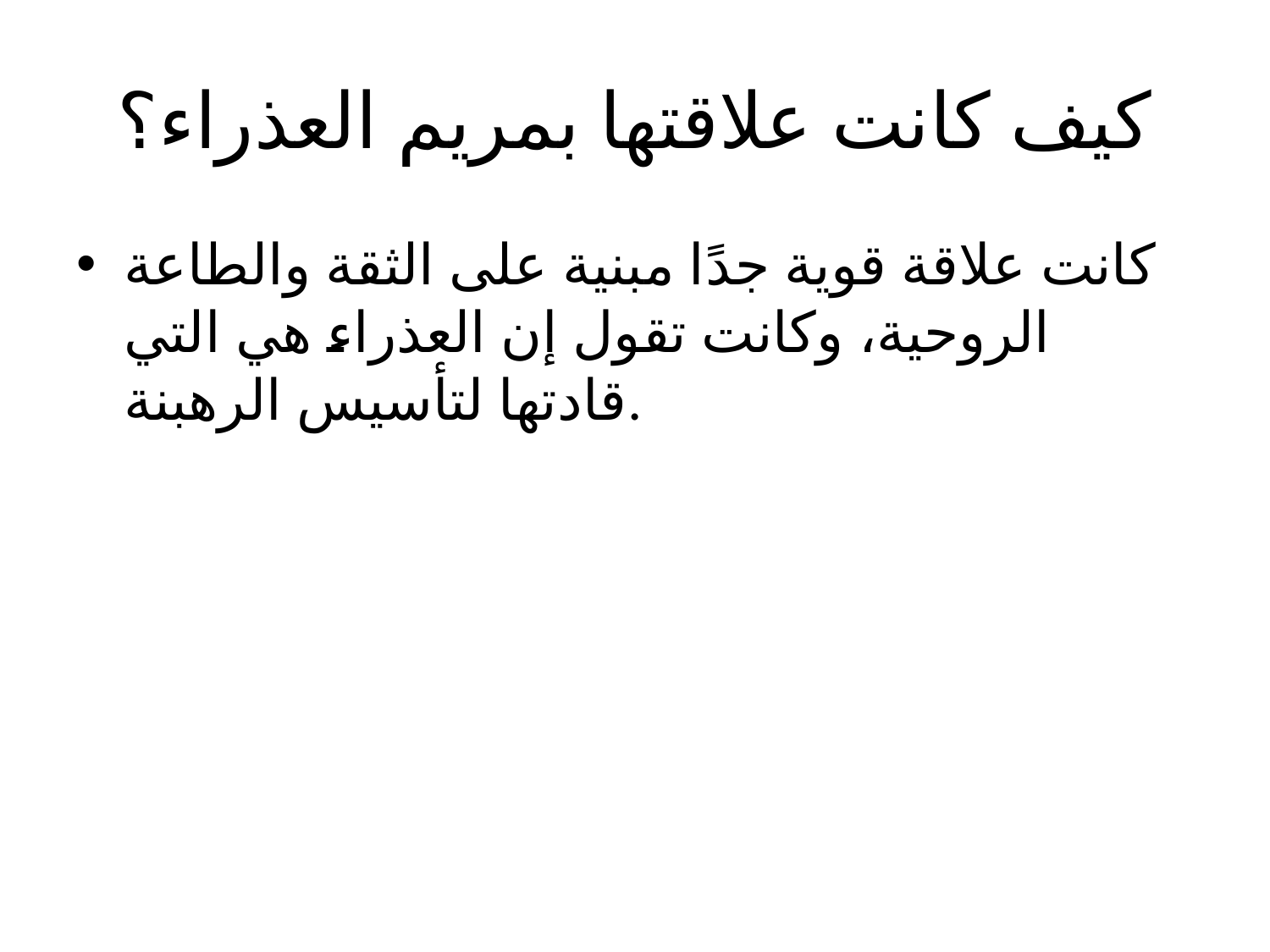

# كيف كانت علاقتها بمريم العذراء؟
كانت علاقة قوية جدًا مبنية على الثقة والطاعة الروحية، وكانت تقول إن العذراء هي التي قادتها لتأسيس الرهبنة.